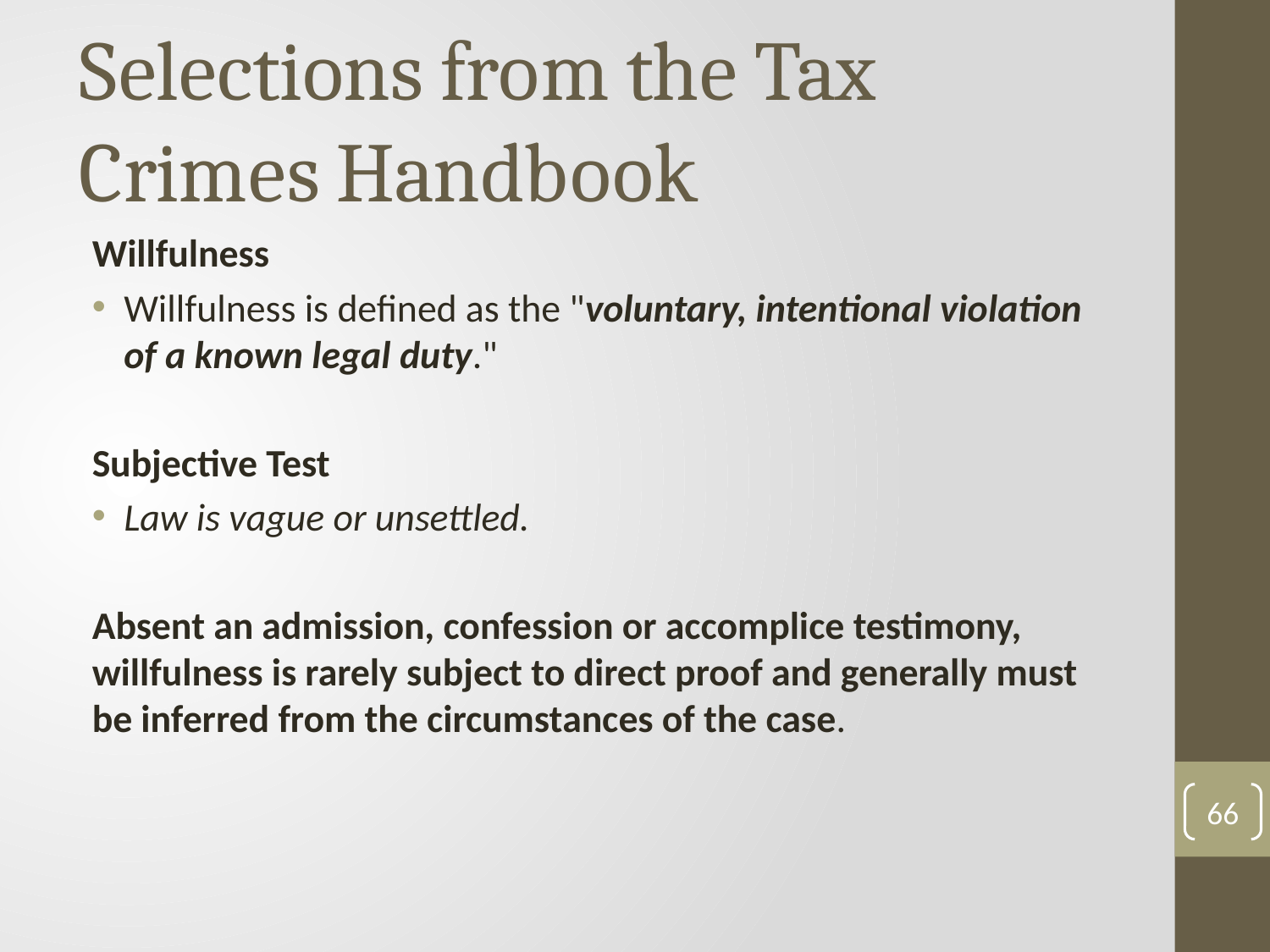

# Selections from the Tax Crimes Handbook
Willfulness
Willfulness is defined as the "voluntary, intentional violation of a known legal duty."

Subjective Test
Law is vague or unsettled.

Absent an admission, confession or accomplice testimony, willfulness is rarely subject to direct proof and generally must be inferred from the circumstances of the case.

66